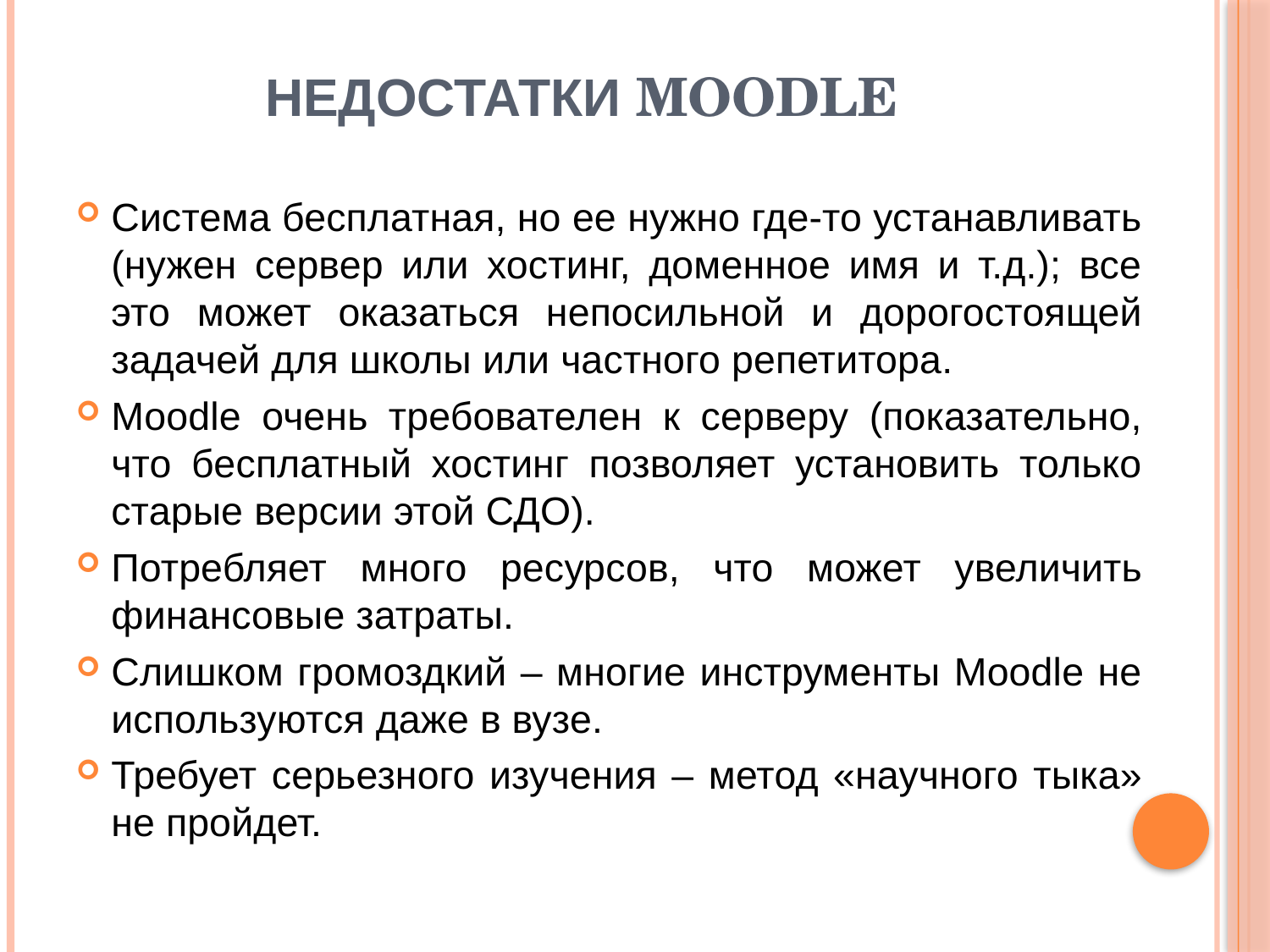

# Недостатки Moodle
Система бесплатная, но ее нужно где-то устанавливать (нужен сервер или хостинг, доменное имя и т.д.); все это может оказаться непосильной и дорогостоящей задачей для школы или частного репетитора.
Moodle очень требователен к серверу (показательно, что бесплатный хостинг позволяет установить только старые версии этой СДО).
Потребляет много ресурсов, что может увеличить финансовые затраты.
Слишком громоздкий – многие инструменты Moodle не используются даже в вузе.
Требует серьезного изучения – метод «научного тыка» не пройдет.